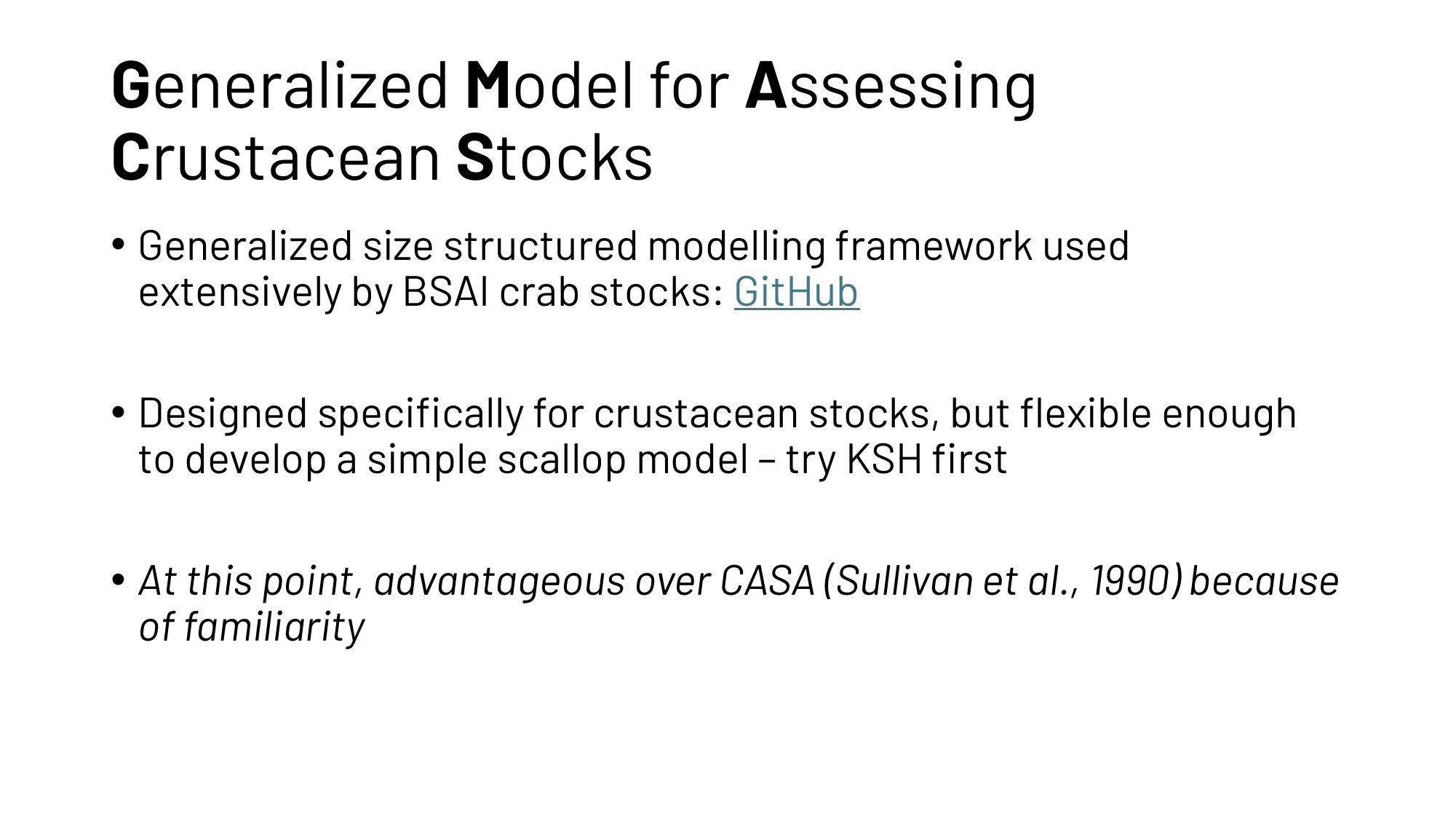

# Generalized Model for Assessing Crustacean Stocks
Generalized size structured modelling framework used extensively by BSAI crab stocks: GitHub

Designed specifically for crustacean stocks, but flexible enough to develop a simple scallop model – try KSH first

At this point, advantageous over CASA (Sullivan et al., 1990) because of familiarity